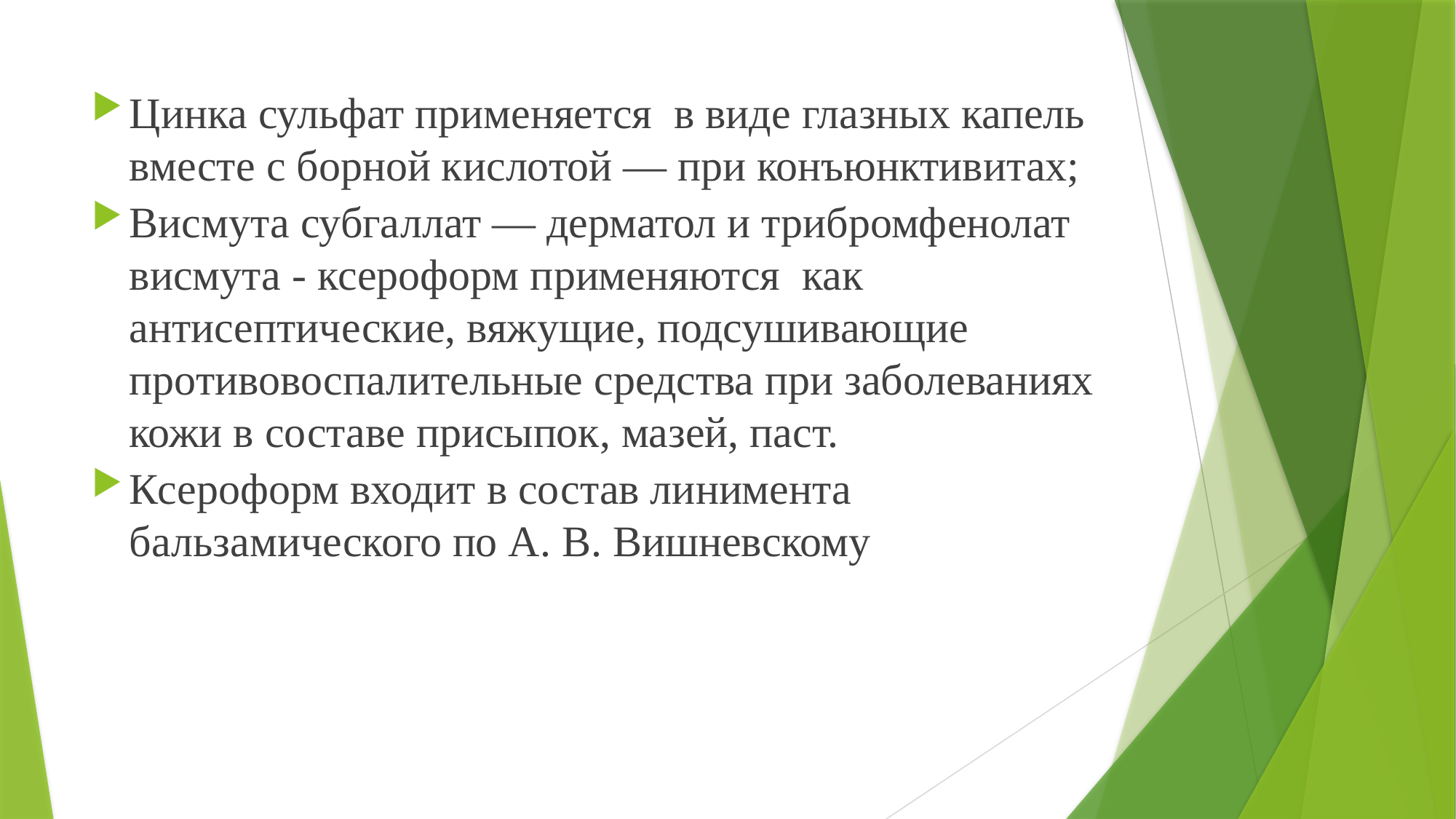

Цинка сульфат применяется  в виде глазных капель вместе с борной кислотой — при конъюнктивитах;
Висмута субгаллат — дерматол и трибромфенолат висмута - ксероформ применяются  как антисептические, вяжущие, подсушивающие противовоспалительные средства при заболеваниях кожи в составе присыпок, мазей, паст.
Ксероформ входит в состав линимента бальзамического по А. В. Вишневскому